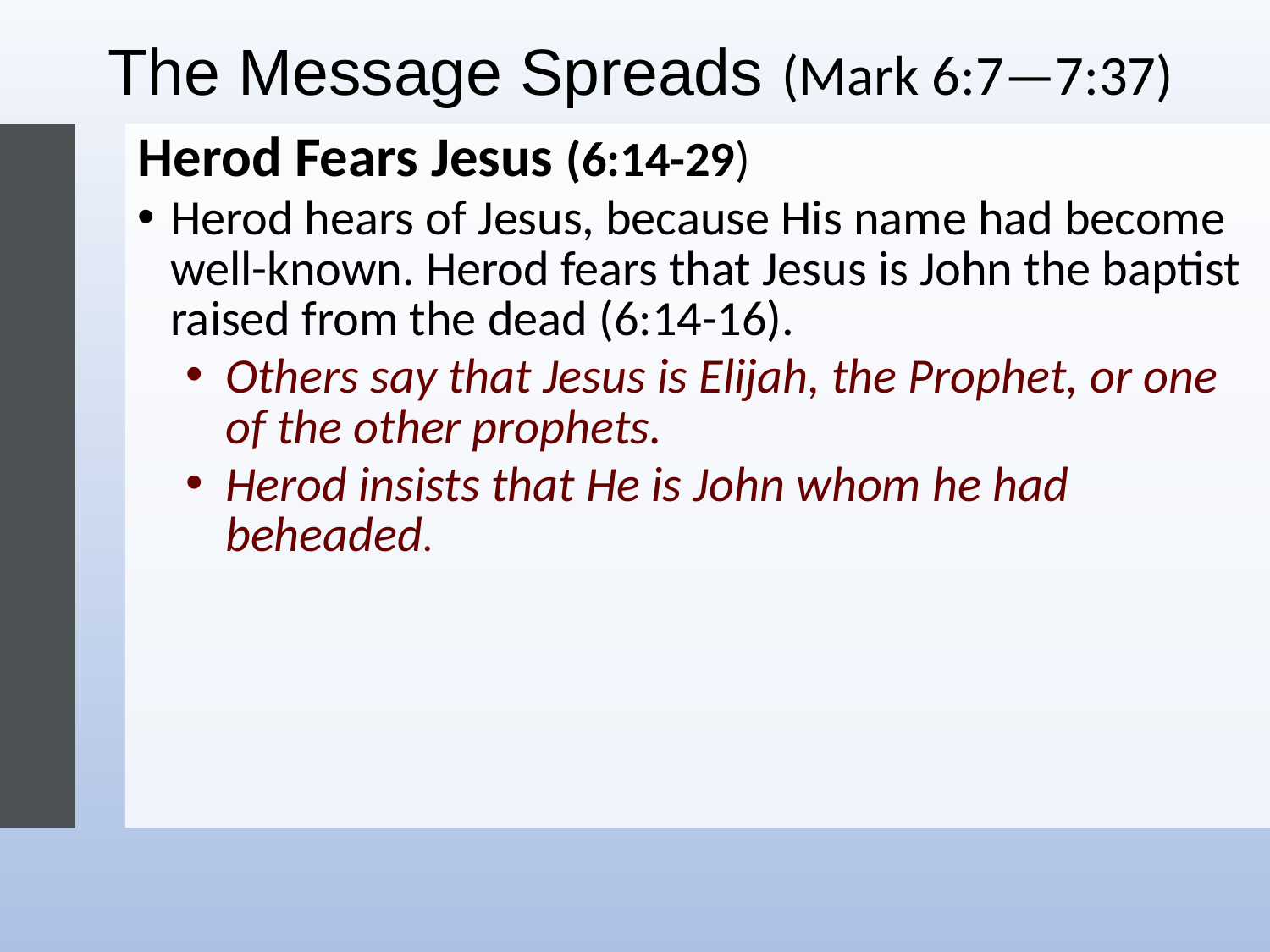

# The Message Spreads (Mark 6:7—7:37)
Herod Fears Jesus (6:14-29)
Herod hears of Jesus, because His name had become well-known. Herod fears that Jesus is John the baptist raised from the dead (6:14-16).
Others say that Jesus is Elijah, the Prophet, or one of the other prophets.
Herod insists that He is John whom he had beheaded.